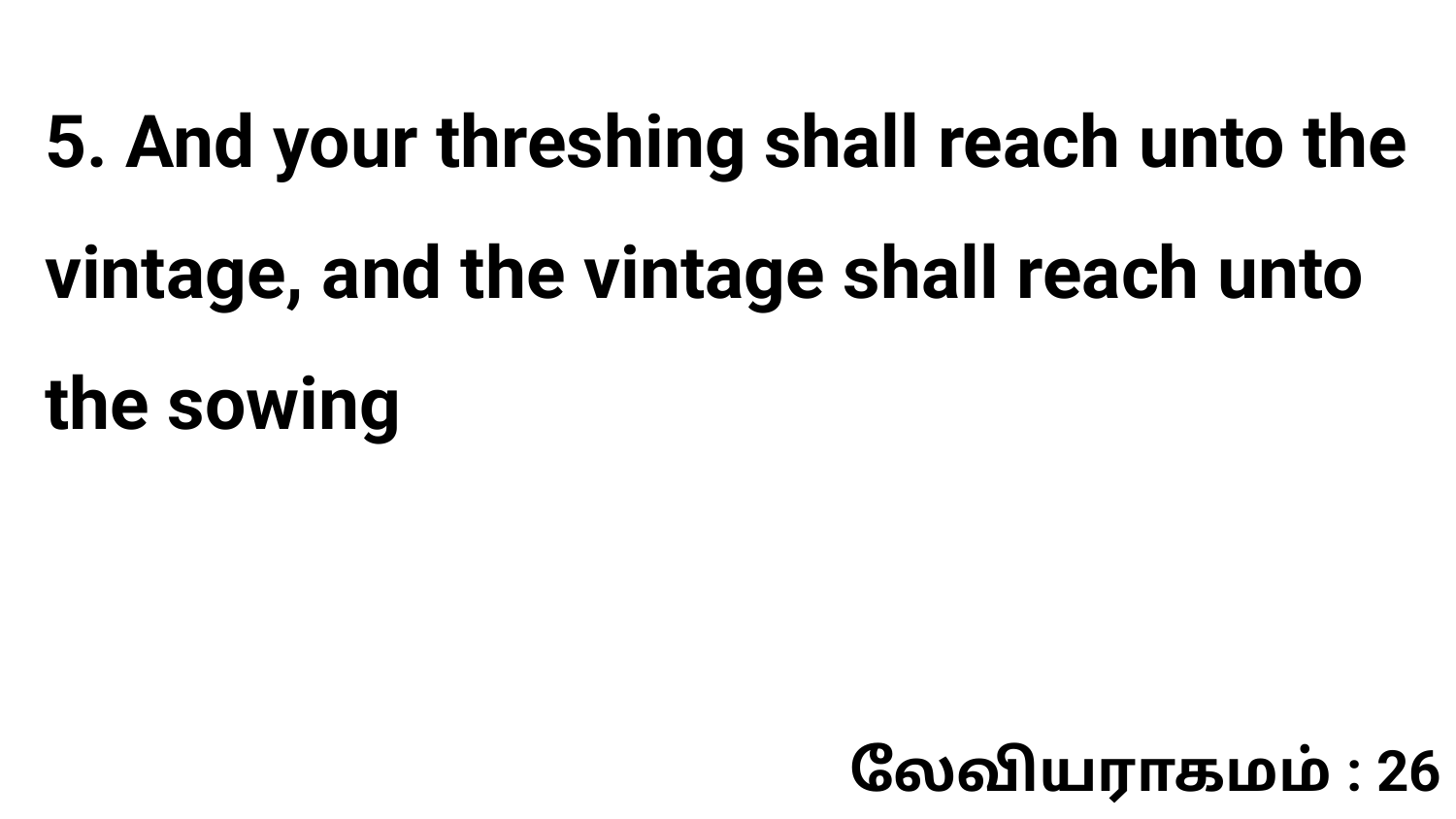

5. And your threshing shall reach unto the vintage, and the vintage shall reach unto the sowing
லேவியராகமம் : 26